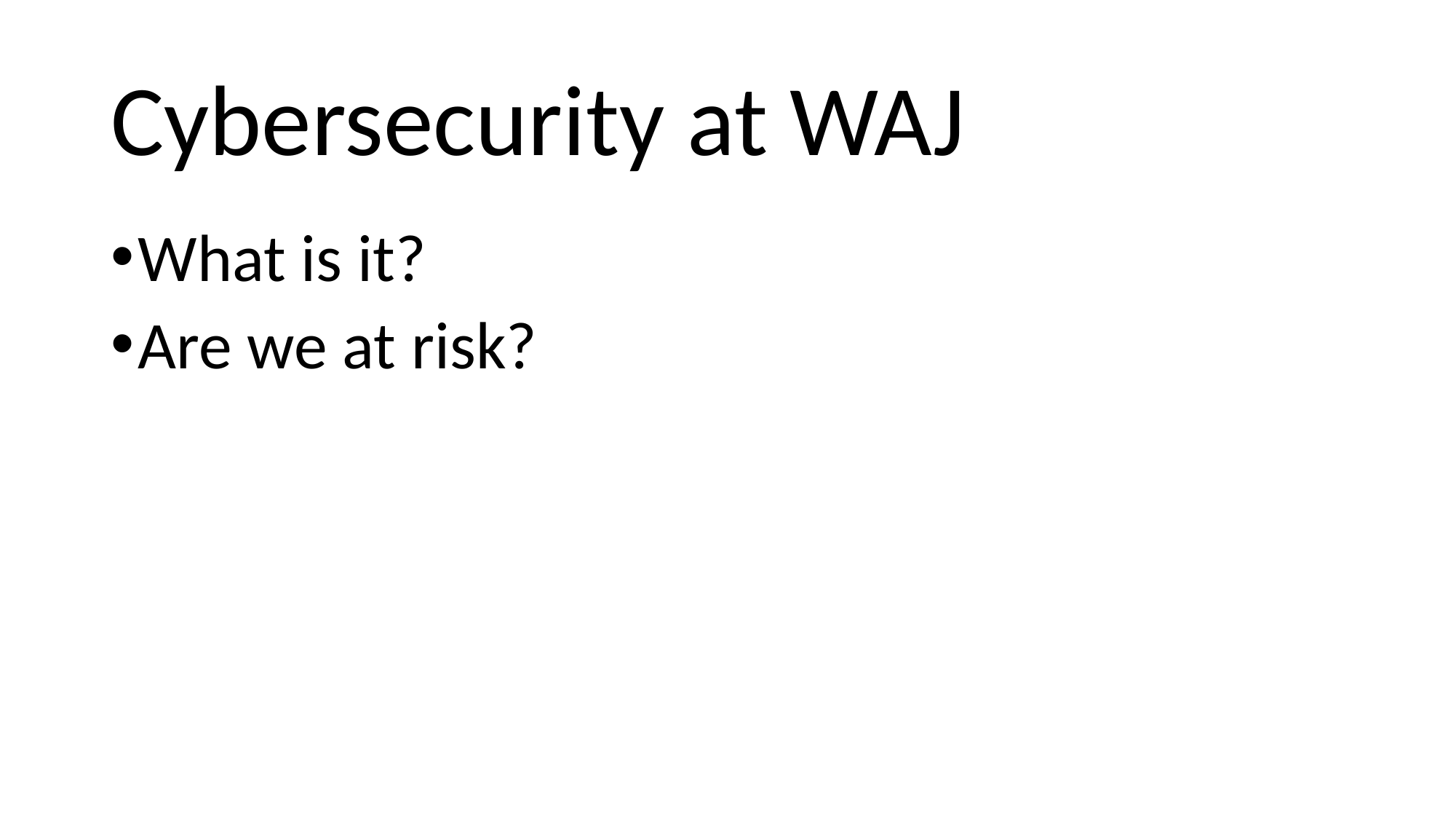

# Cybersecurity at WAJ
What is it?
Are we at risk?